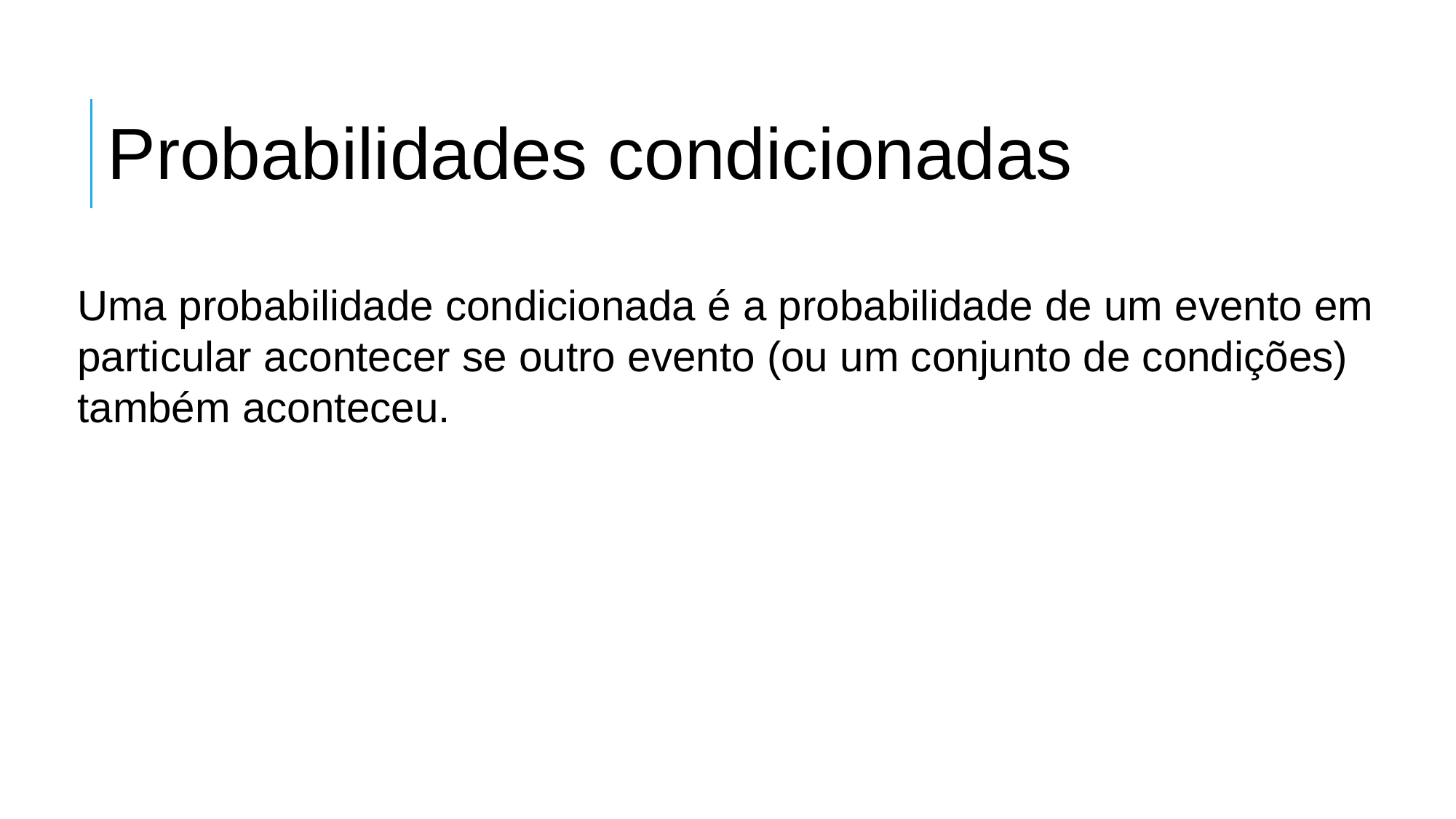

# Probabilidades condicionadas
Uma probabilidade condicionada é a probabilidade de um evento em particular acontecer se outro evento (ou um conjunto de condições) também aconteceu.